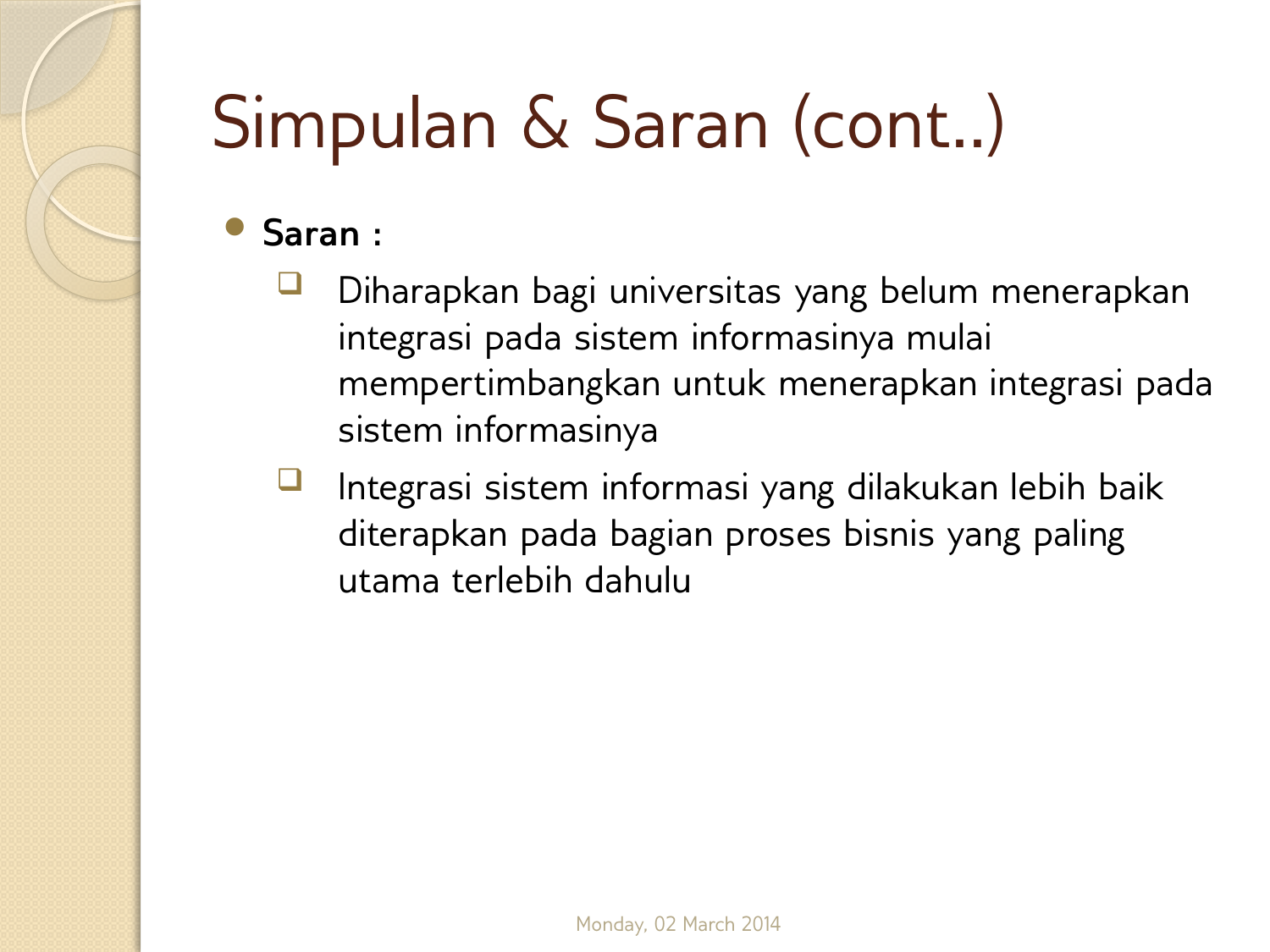

# Simpulan & Saran (cont..)
Saran :
Diharapkan bagi universitas yang belum menerapkan integrasi pada sistem informasinya mulai mempertimbangkan untuk menerapkan integrasi pada sistem informasinya
Integrasi sistem informasi yang dilakukan lebih baik diterapkan pada bagian proses bisnis yang paling utama terlebih dahulu

Monday, 02 March 2014